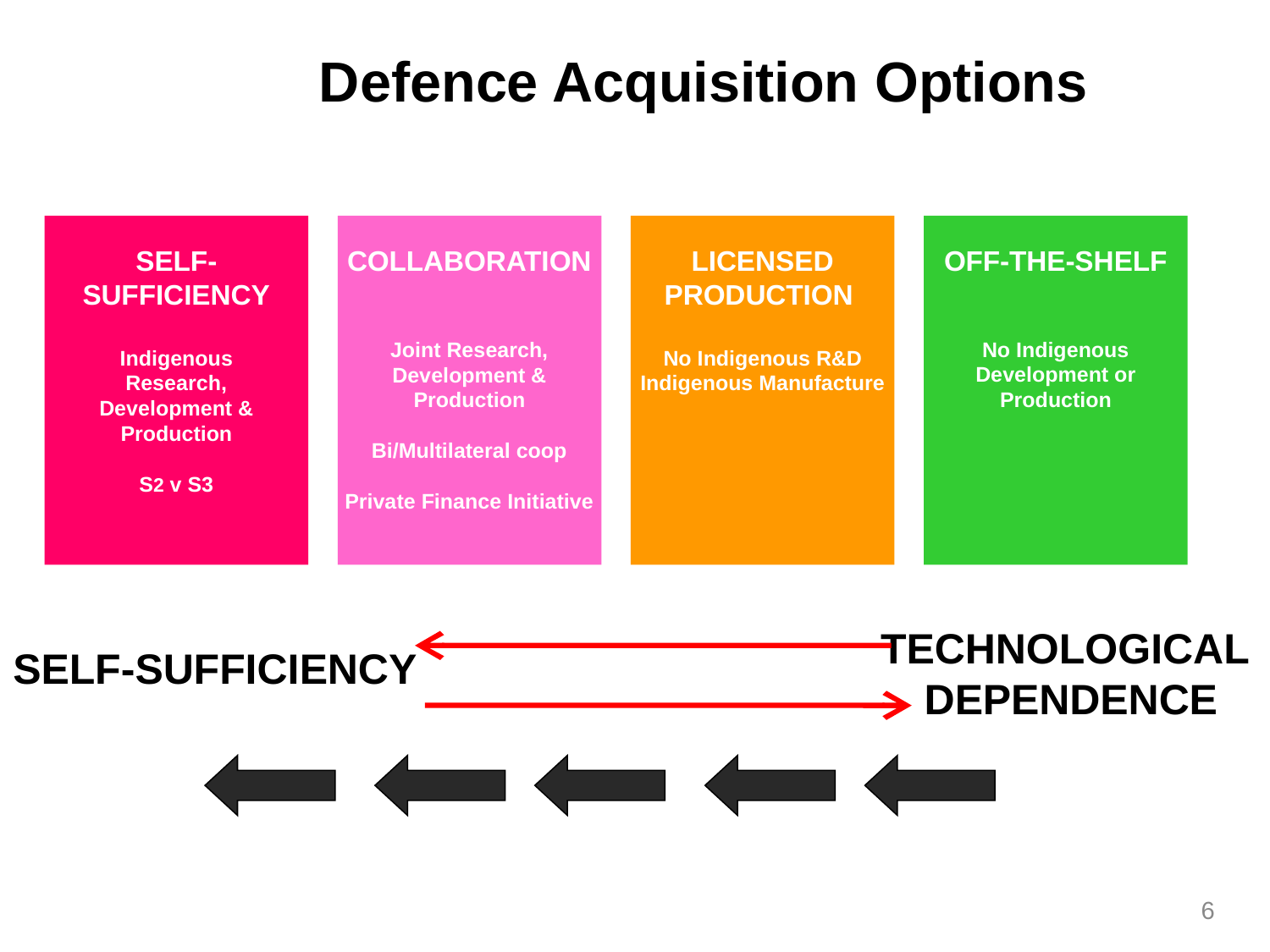

Defence Acquisition Options

SELF-SUFFICIENCY

Indigenous
Research,
Development &
Production

S2 v S3

COLLABORATION

Joint Research,
Development &
Production

Bi/Multilateral coop

Private Finance Initiative

LICENSED PRODUCTION

No Indigenous R&D
Indigenous Manufacture
OFF-THE-SHELF

No Indigenous Development or Production
TECHNOLOGICAL
DEPENDENCE
SELF-SUFFICIENCY

6